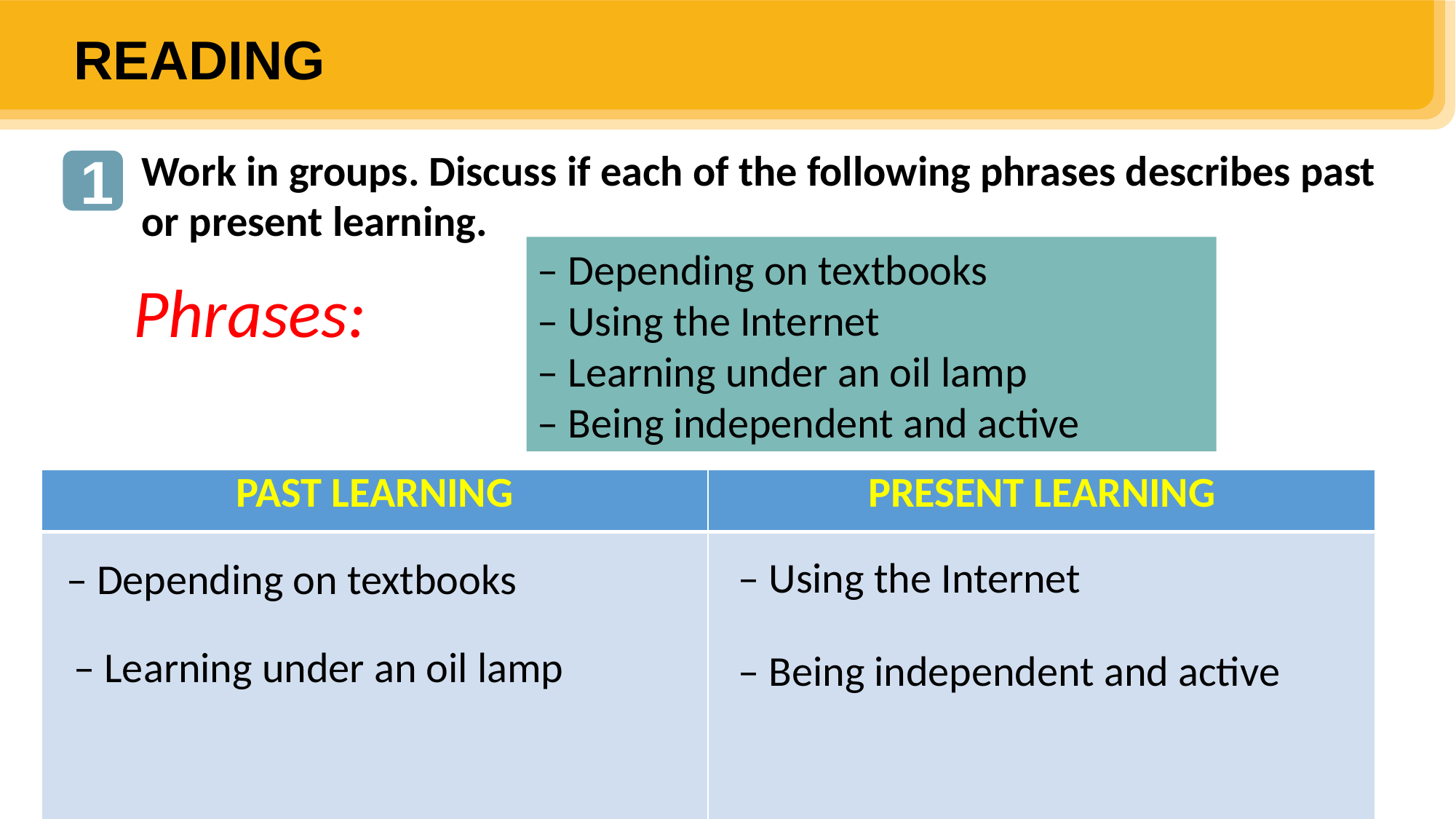

READING
Work in groups. Discuss if each of the following phrases describes past or present learning.
1

– Depending on textbooks
– Using the Internet
– Learning under an oil lamp
– Being independent and active
Phrases:
| PAST LEARNING | PRESENT LEARNING |
| --- | --- |
|  |  |
– Using the Internet
– Depending on textbooks
– Learning under an oil lamp
– Being independent and active